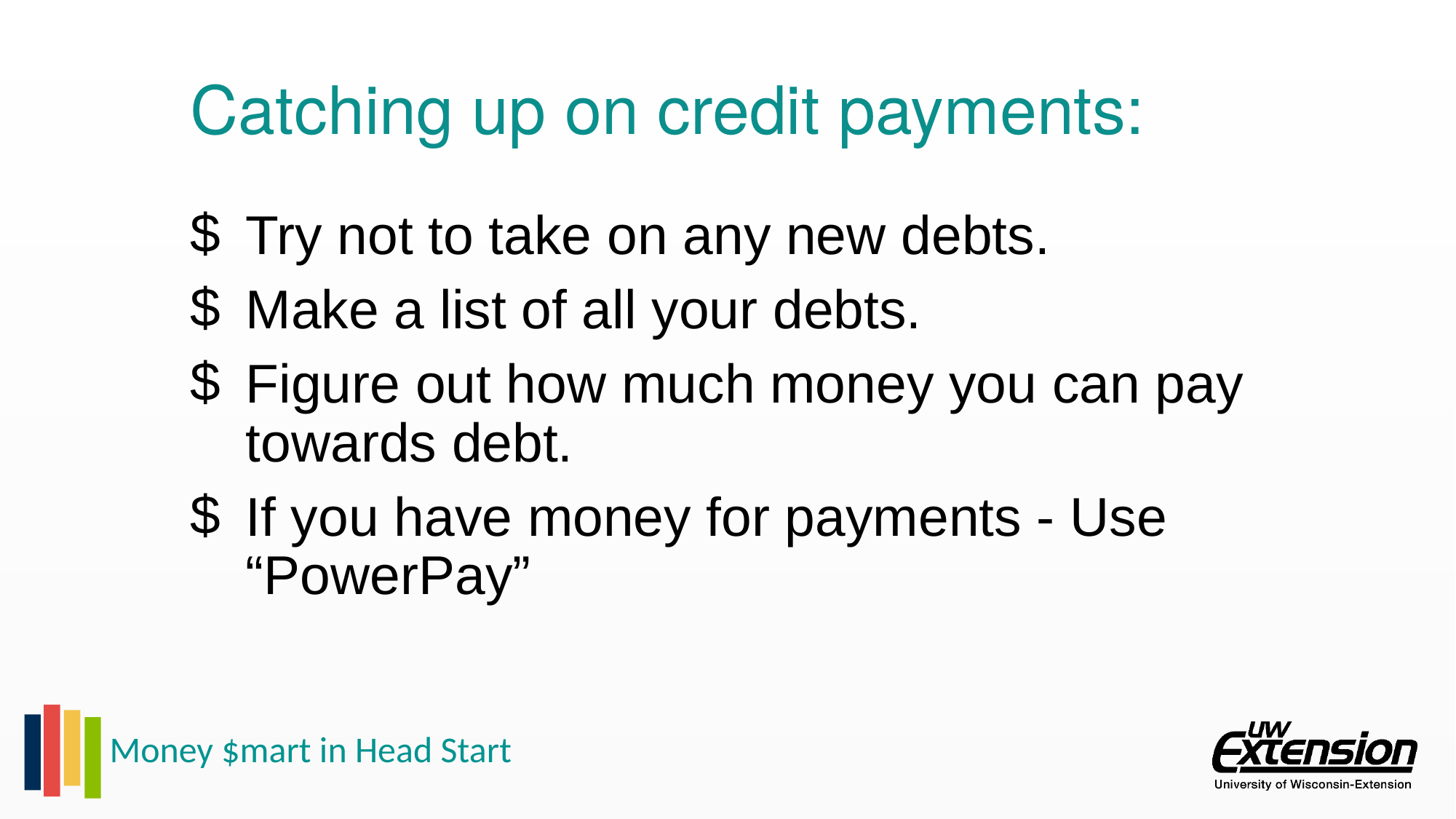

# Catching up on credit payments:
Try not to take on any new debts.
Make a list of all your debts.
Figure out how much money you can pay towards debt.
If you have money for payments - Use “PowerPay”